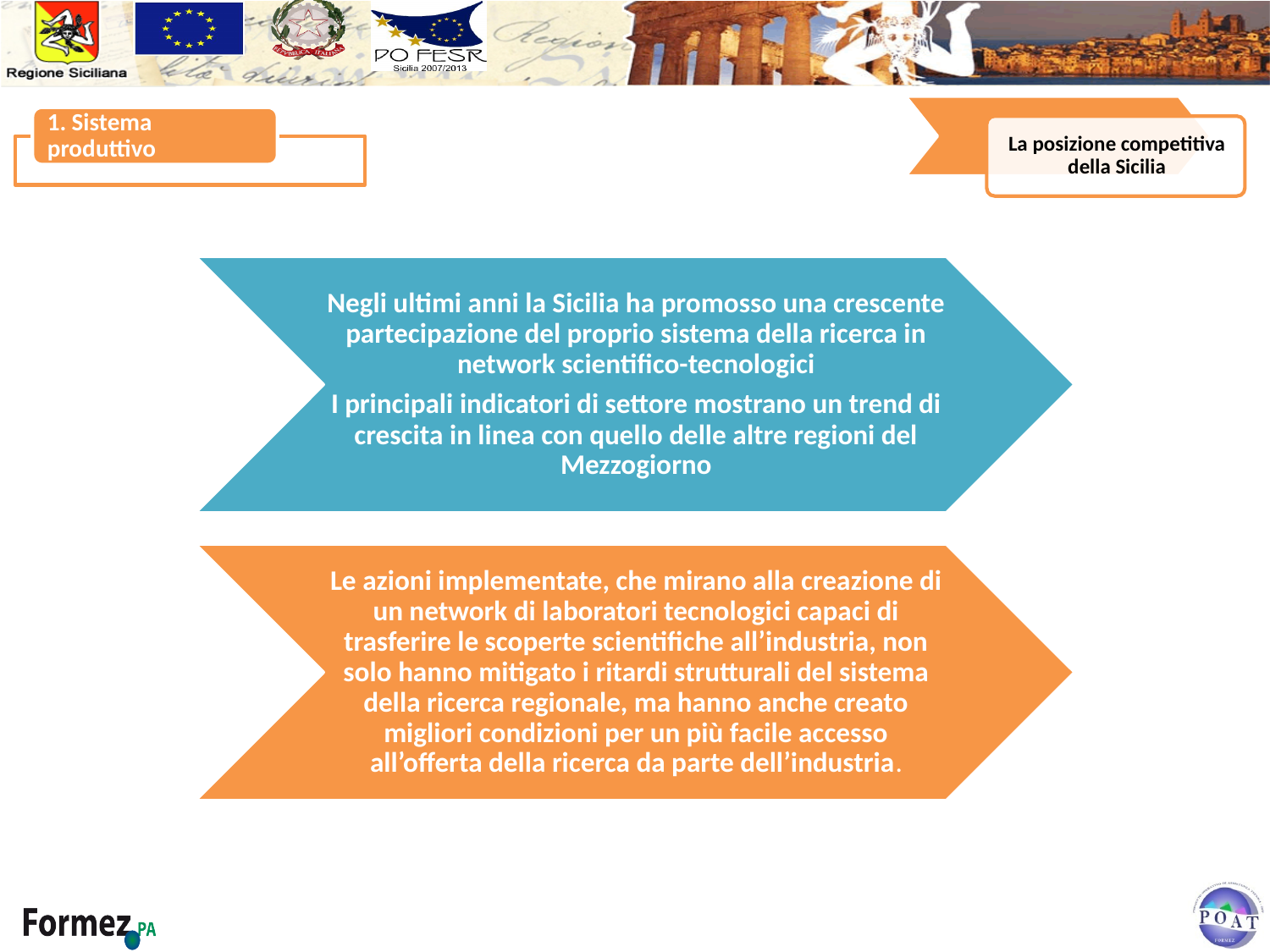

1. Sistema produttivo
La posizione competitiva della Sicilia
Negli ultimi anni la Sicilia ha promosso una crescente partecipazione del proprio sistema della ricerca in network scientifico-tecnologici
I principali indicatori di settore mostrano un trend di crescita in linea con quello delle altre regioni del Mezzogiorno
Le azioni implementate, che mirano alla creazione di un network di laboratori tecnologici capaci di trasferire le scoperte scientifiche all’industria, non solo hanno mitigato i ritardi strutturali del sistema della ricerca regionale, ma hanno anche creato migliori condizioni per un più facile accesso all’offerta della ricerca da parte dell’industria.